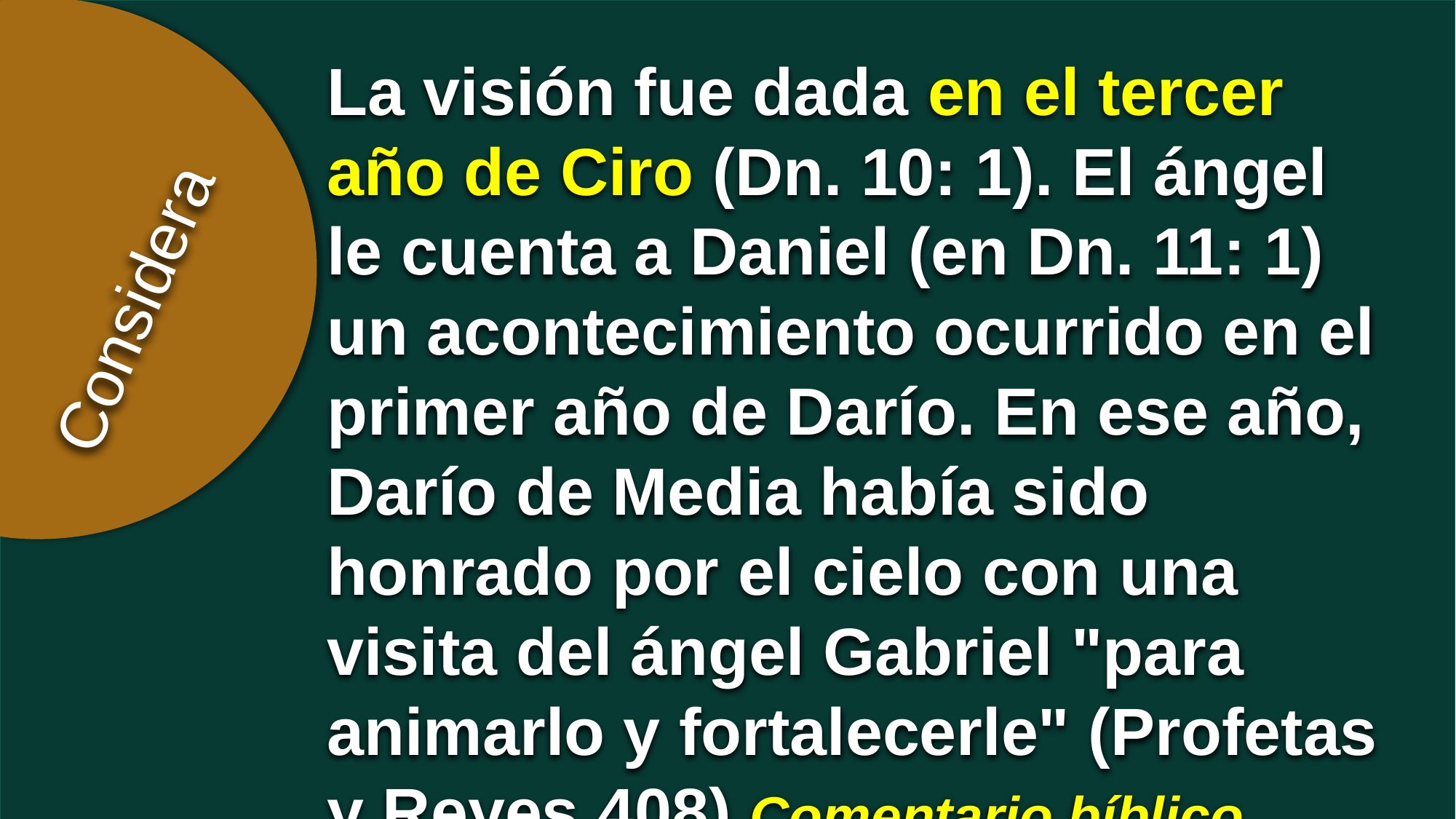

La visión fue dada en el tercer año de Ciro (Dn. 10: 1). El ángel le cuenta a Daniel (en Dn. 11: 1) un acontecimiento ocurrido en el primer año de Darío. En ese año, Darío de Media había sido honrado por el cielo con una visita del ángel Gabriel "para animarlo y fortalecerle" (Profetas y Reyes 408) Comentario bíblico adventista.
Considera